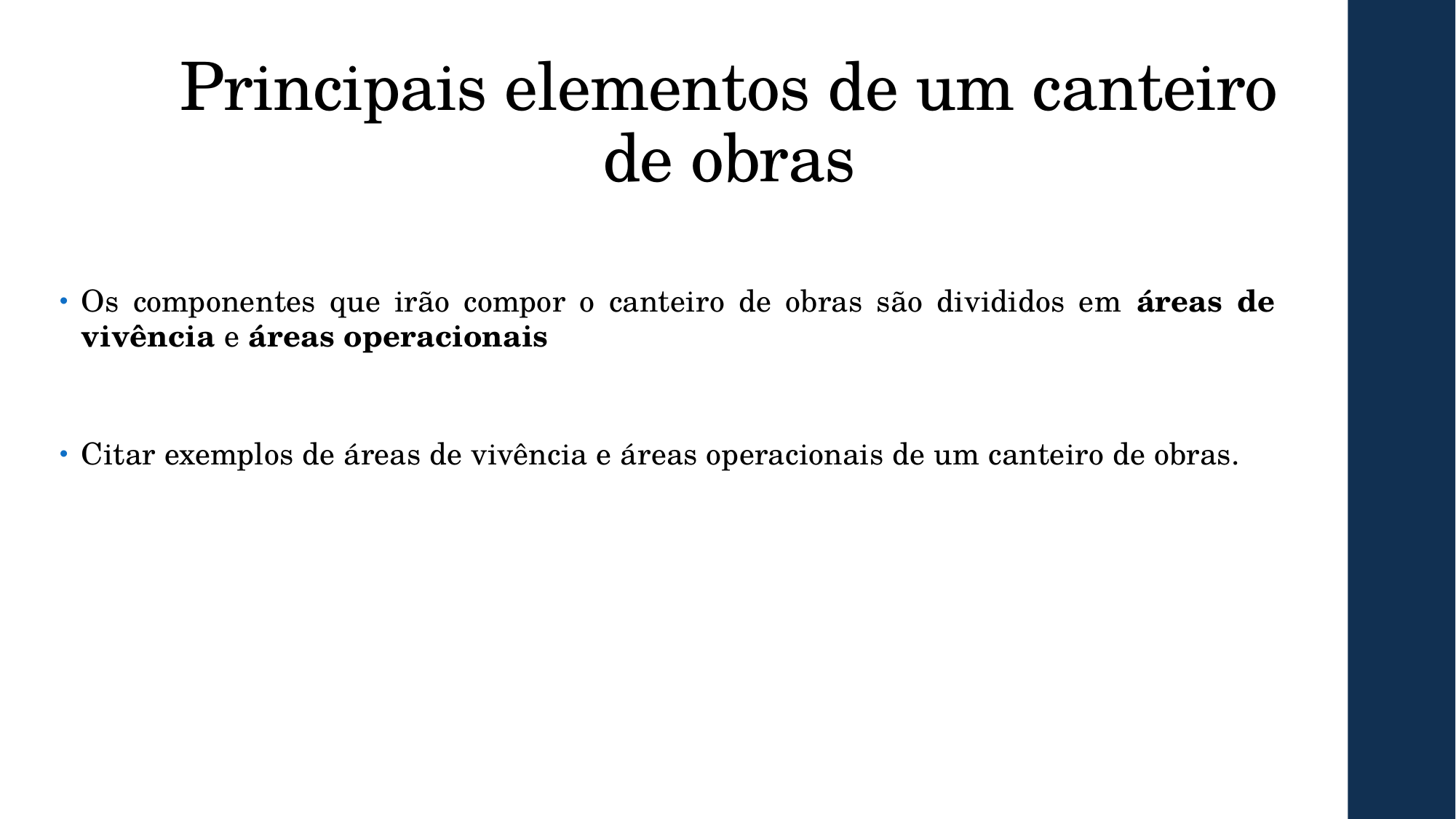

# Principais elementos de um canteiro de obras

Os componentes que irão compor o canteiro de obras são divididos em áreas de vivência e áreas operacionais

Citar exemplos de áreas de vivência e áreas operacionais de um canteiro de obras.